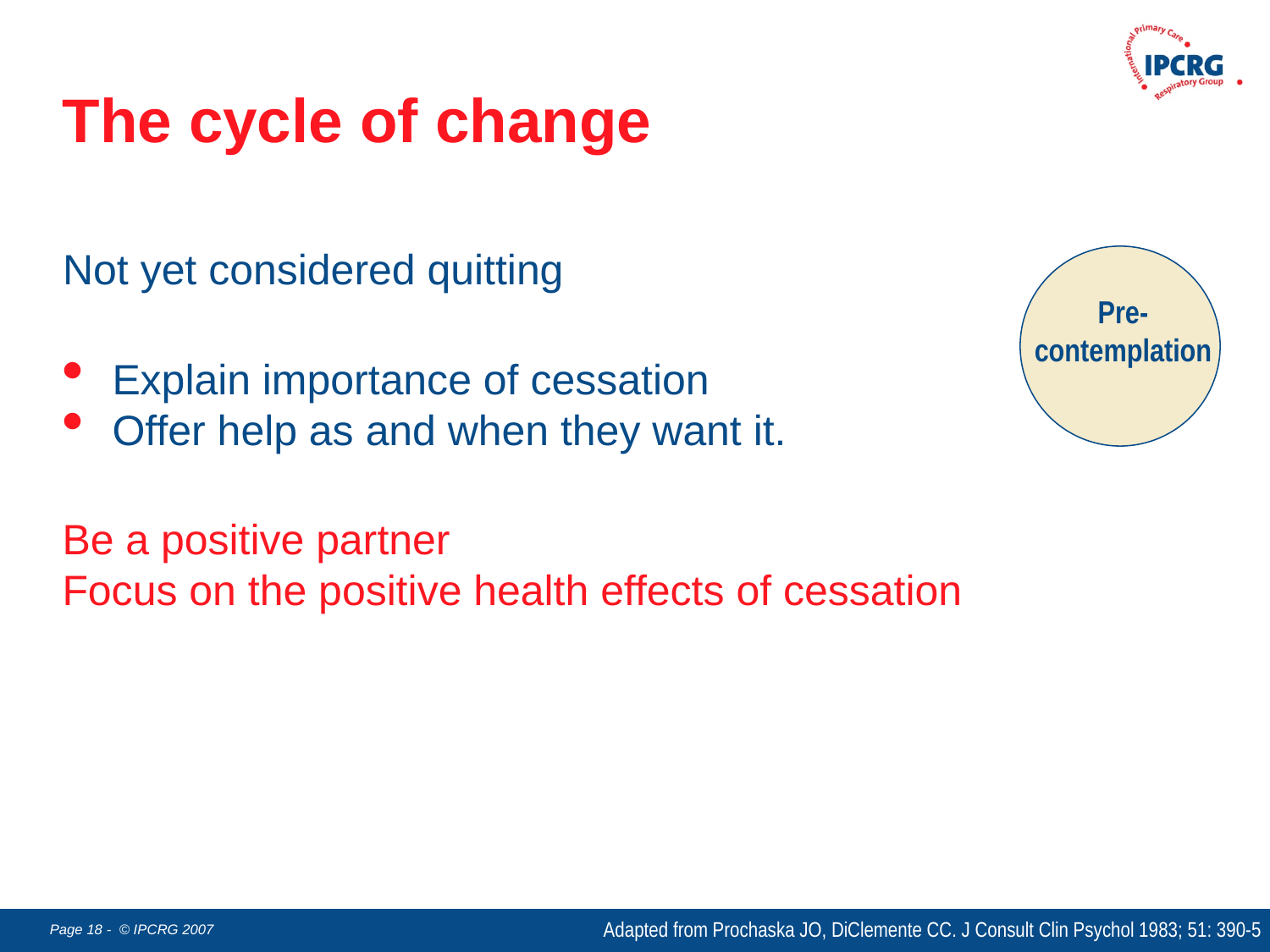

The cycle of change
Not yet considered quitting

Pre-
contemplation
Explain importance of cessation
Offer help as and when they want it.
Be a positive partner
Focus on the positive health effects of cessation
Adapted from Prochaska JO, DiClemente CC. J Consult Clin Psychol 1983; 51: 390-5